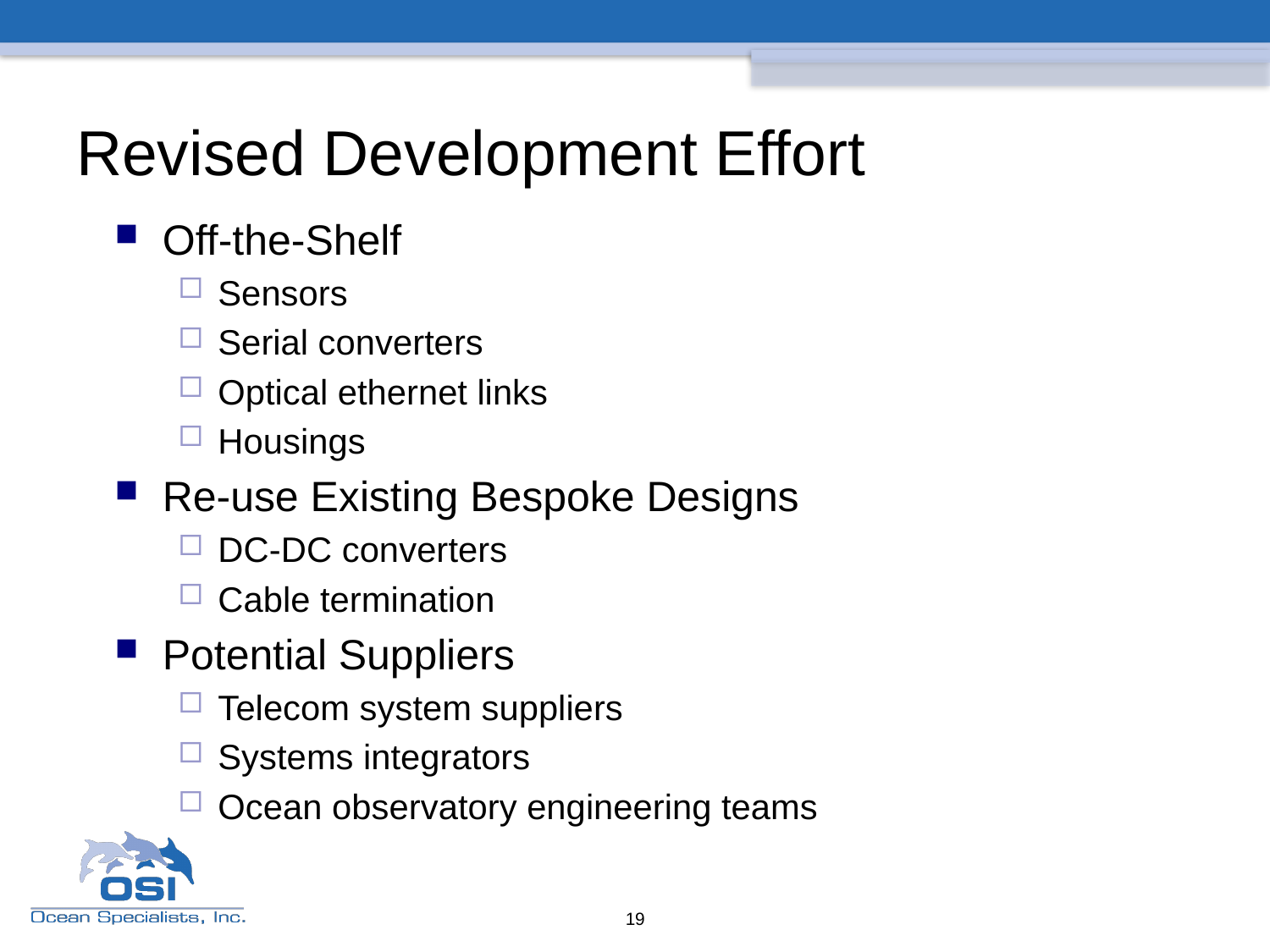

# Revised Development Effort
Off-the-Shelf
Sensors
Serial converters
Optical ethernet links
Housings
Re-use Existing Bespoke Designs
DC-DC converters
Cable termination
Potential Suppliers
Telecom system suppliers
Systems integrators
Ocean observatory engineering teams